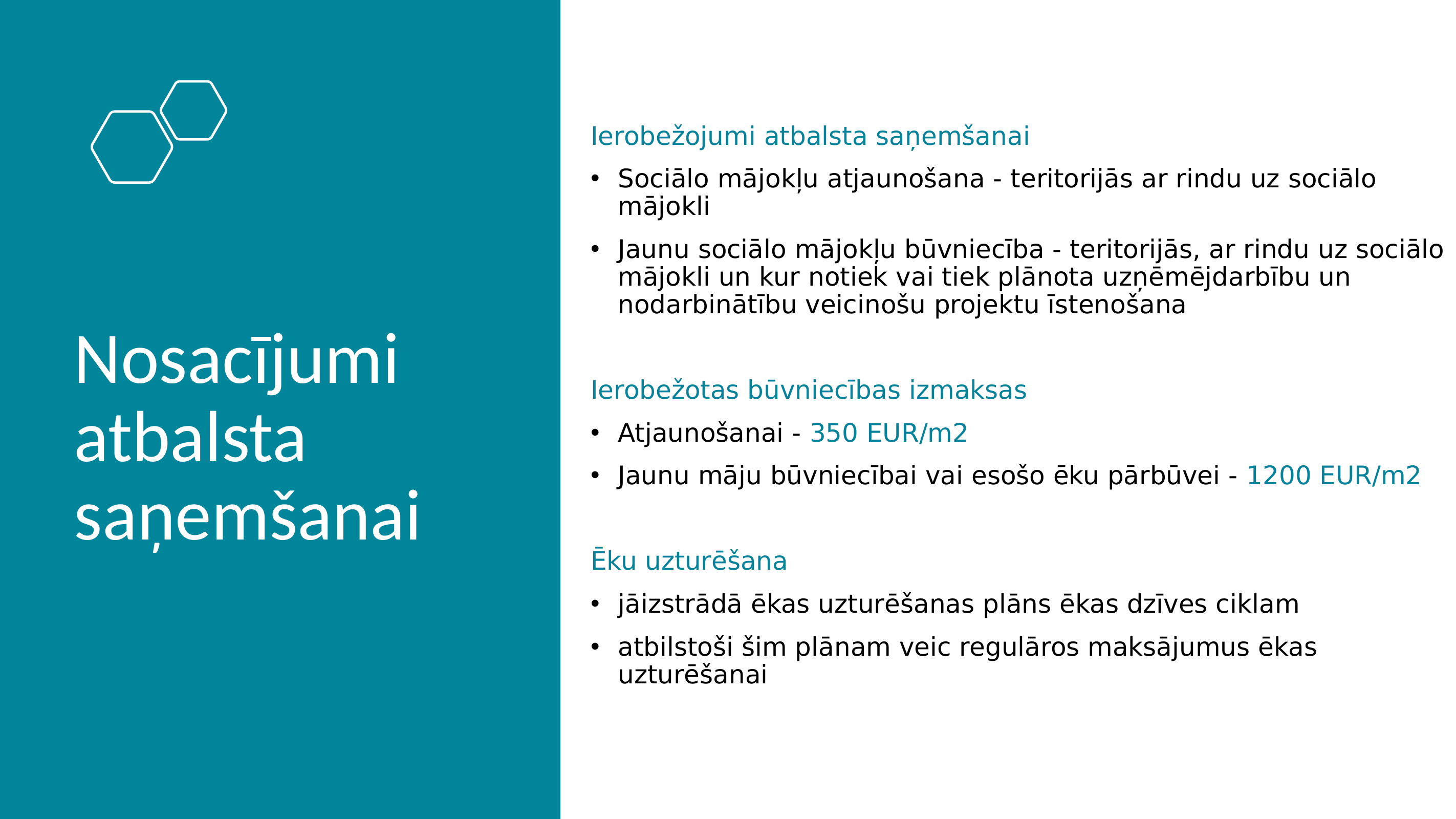

Ierobežojumi atbalsta saņemšanai
Sociālo mājokļu atjaunošana - teritorijās ar rindu uz sociālo mājokli
Jaunu sociālo mājokļu būvniecība - teritorijās, ar rindu uz sociālo mājokli un kur notiek vai tiek plānota uzņēmējdarbību un nodarbinātību veicinošu projektu īstenošana

Ierobežotas būvniecības izmaksas
Atjaunošanai - 350 EUR/m2
Jaunu māju būvniecībai vai esošo ēku pārbūvei - 1200 EUR/m2

Ēku uzturēšana
jāizstrādā ēkas uzturēšanas plāns ēkas dzīves ciklam
atbilstoši šim plānam veic regulāros maksājumus ēkas uzturēšanai

# Nosacījumi atbalsta saņemšanai
19